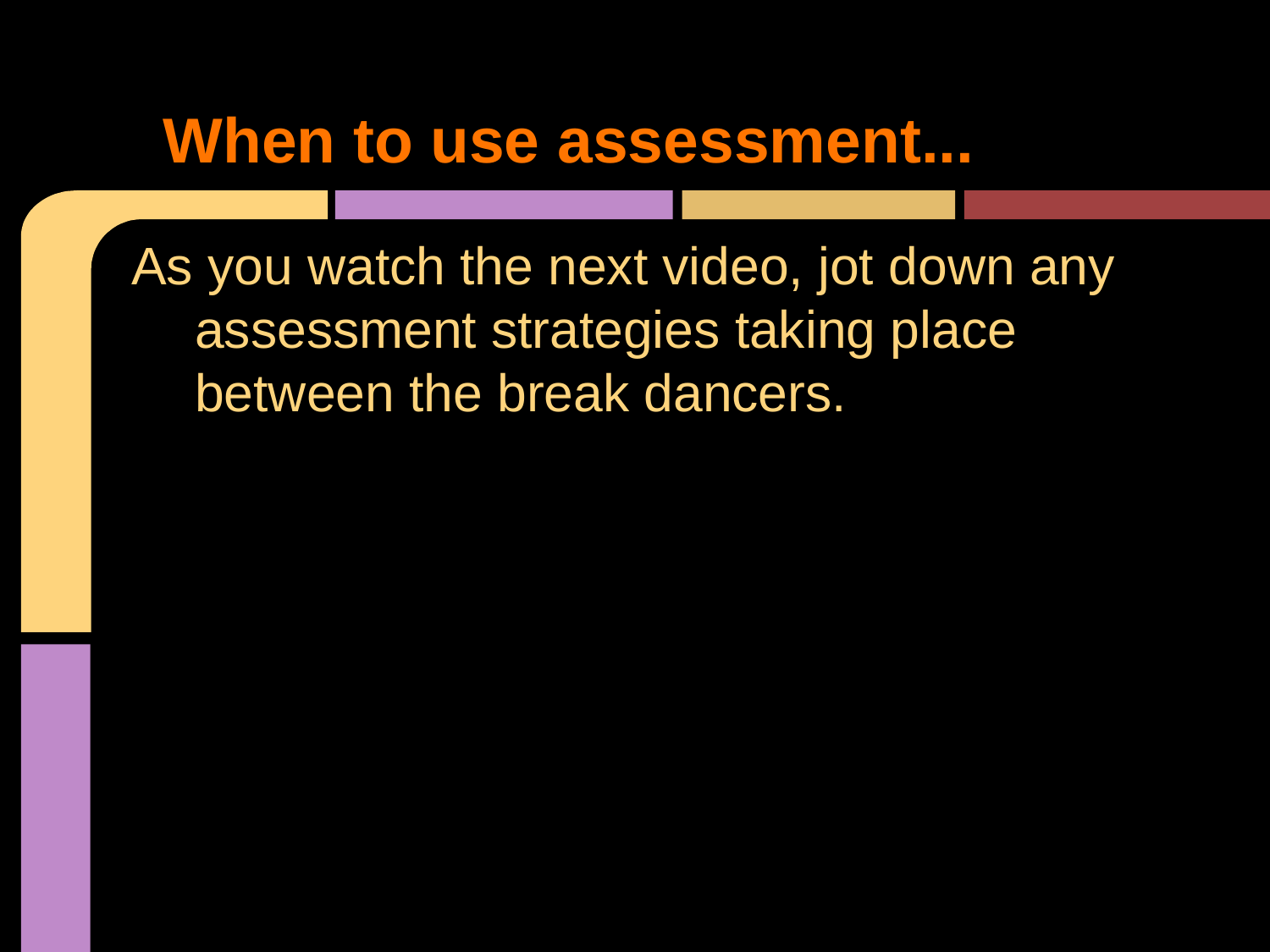

# When to use assessment...
As you watch the next video, jot down any assessment strategies taking place between the break dancers.